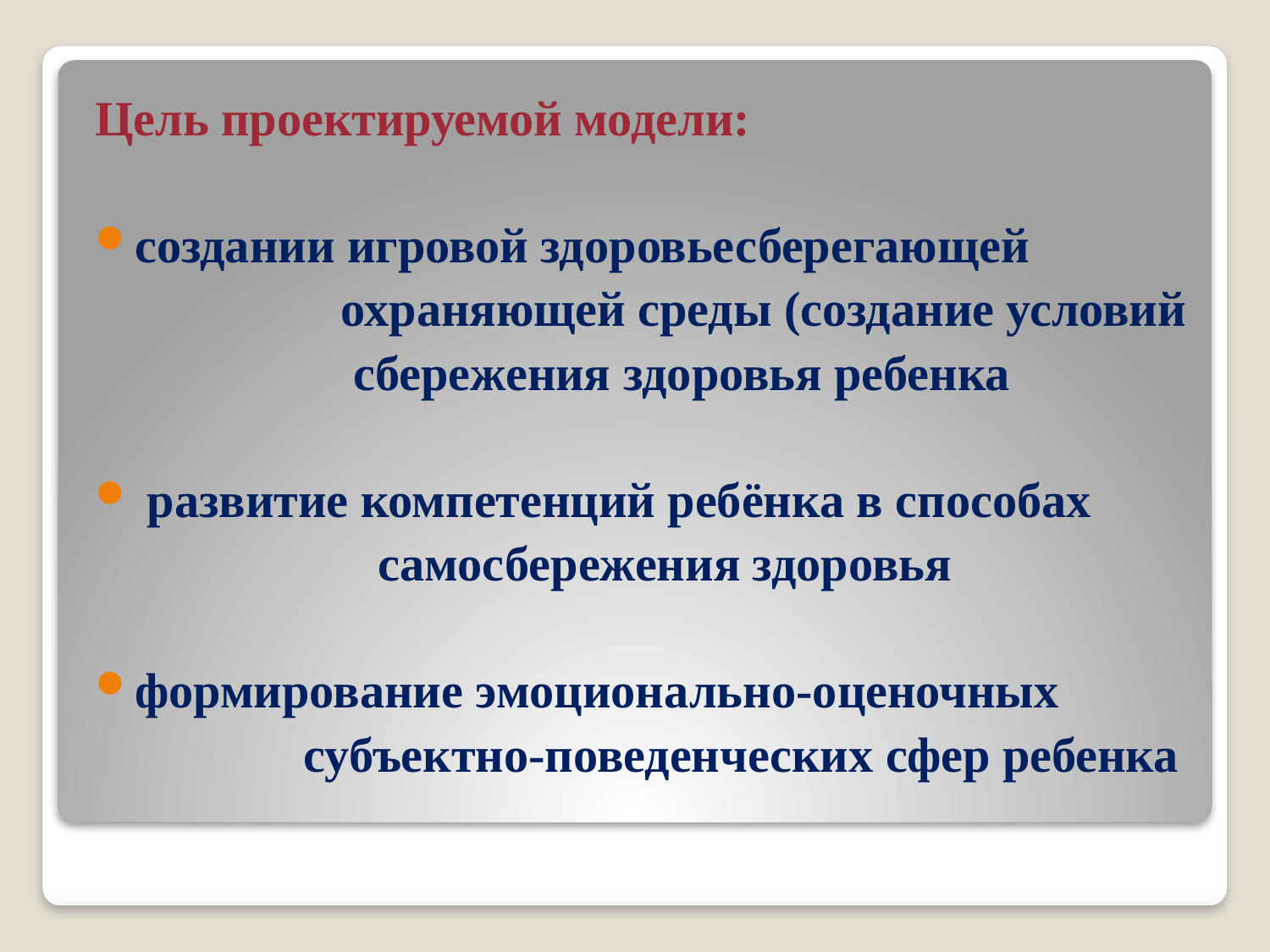

Цель проектируемой модели:

создании игровой здоровьесберегающей
                    охраняющей среды (создание условий
                     сбережения здоровья ребенка

 развитие компетенций ребёнка в способах
                       самосбережения здоровья

формирование эмоционально-оценочных
                 субъектно-поведенческих сфер ребенка